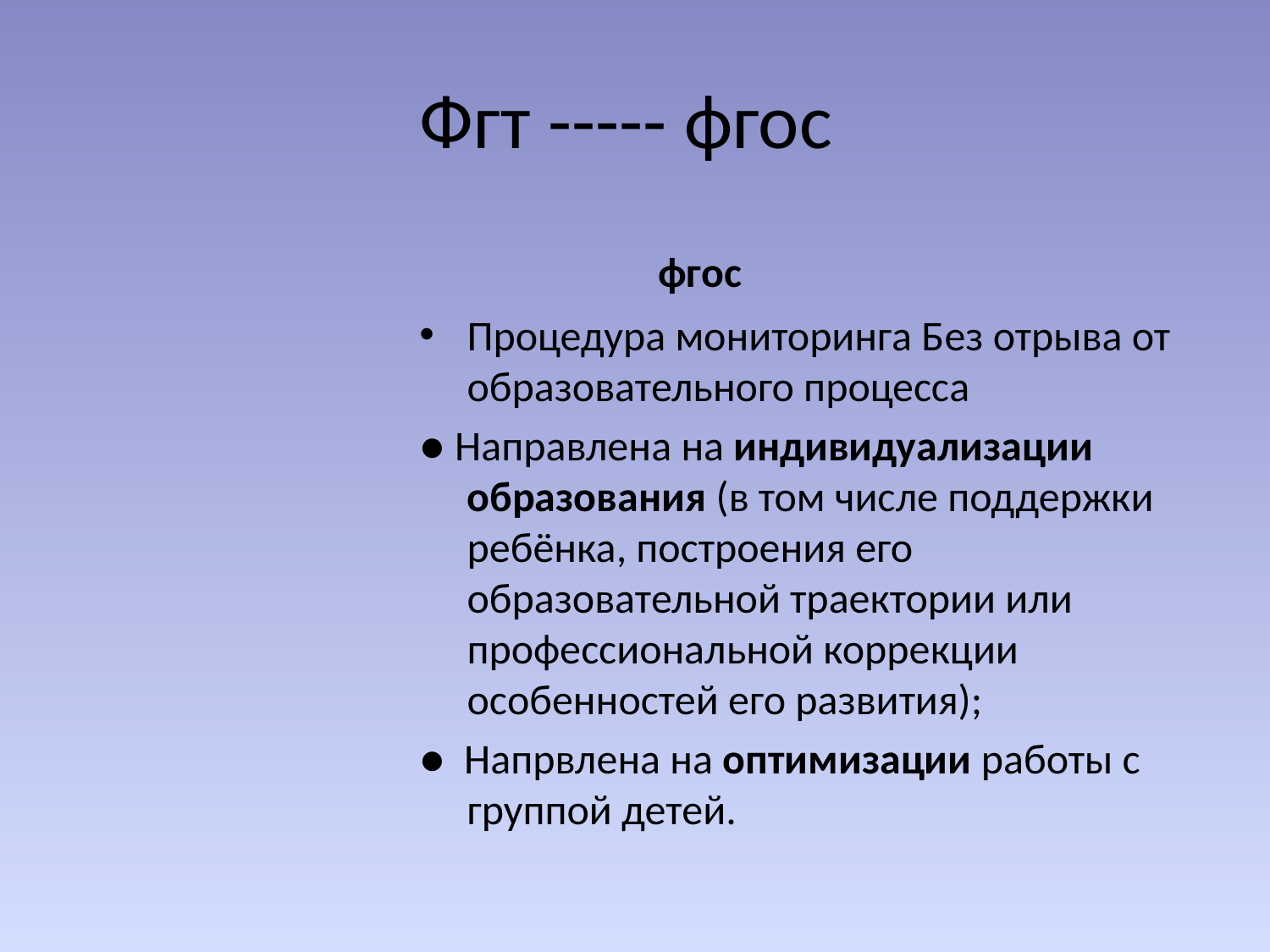

# Фгт ----- фгос

фгос

Процедура мониторинга Без отрыва от образовательного процесса
● Направлена на индивидуализации образования (в том числе поддержки ребёнка, построения его образовательной траектории или профессиональной коррекции особенностей его развития);
●  Напрвлена на оптимизации работы с группой детей.